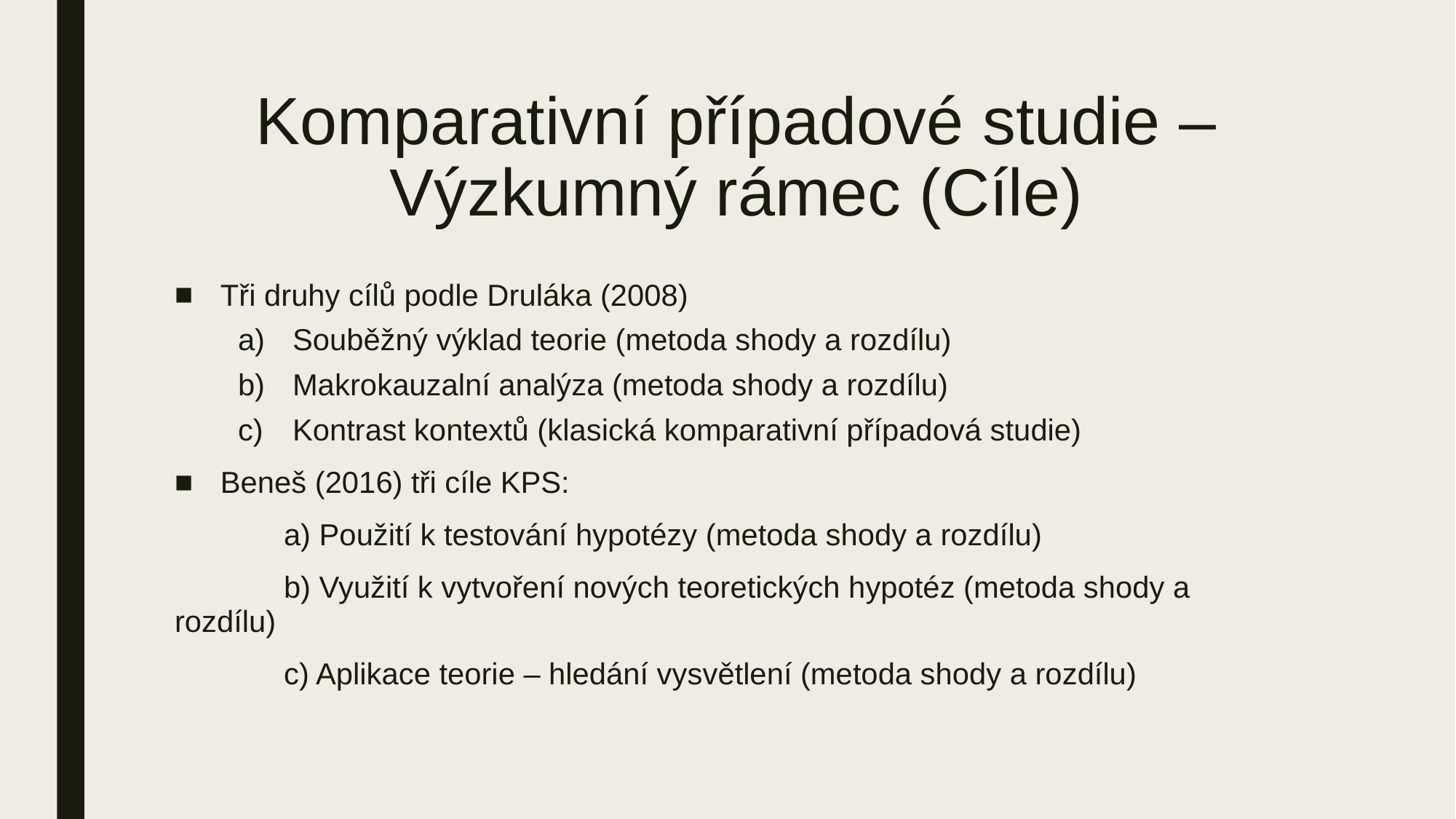

# Komparativní případové studie – Výzkumný rámec (Cíle)
Tři druhy cílů podle Druláka (2008)
Souběžný výklad teorie (metoda shody a rozdílu)
Makrokauzalní analýza (metoda shody a rozdílu)
Kontrast kontextů (klasická komparativní případová studie)
Beneš (2016) tři cíle KPS:
	a) Použití k testování hypotézy (metoda shody a rozdílu)
	b) Využití k vytvoření nových teoretických hypotéz (metoda shody a rozdílu)
	c) Aplikace teorie – hledání vysvětlení (metoda shody a rozdílu)